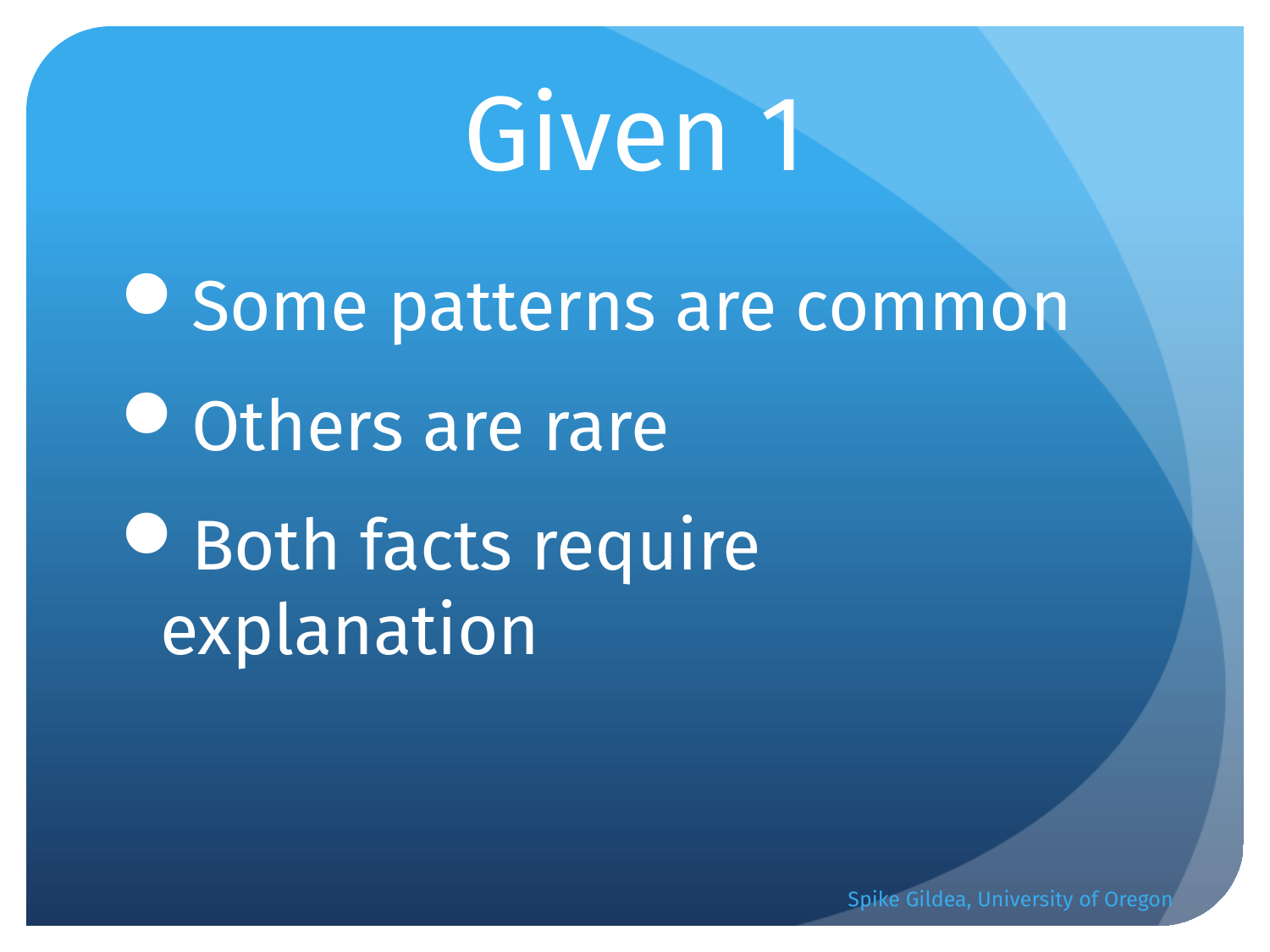

# Given 1
Some patterns are common
Others are rare
Both facts require explanation
Spike Gildea, University of Oregon